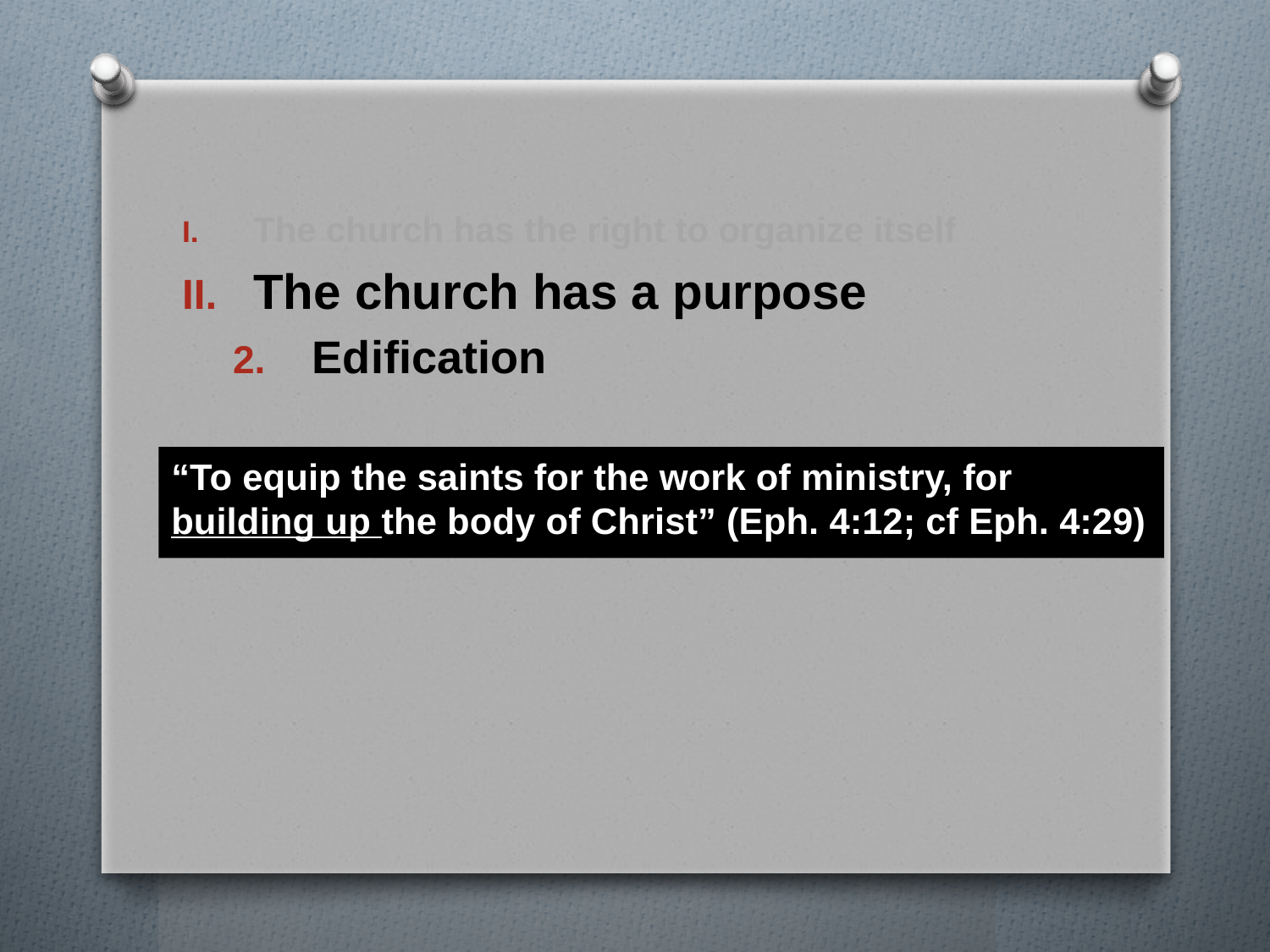

#
The church has the right to organize itself
The church has a purpose
Edification

“To equip the saints for the work of ministry, for building up the body of Christ” (Eph. 4:12; cf Eph. 4:29)